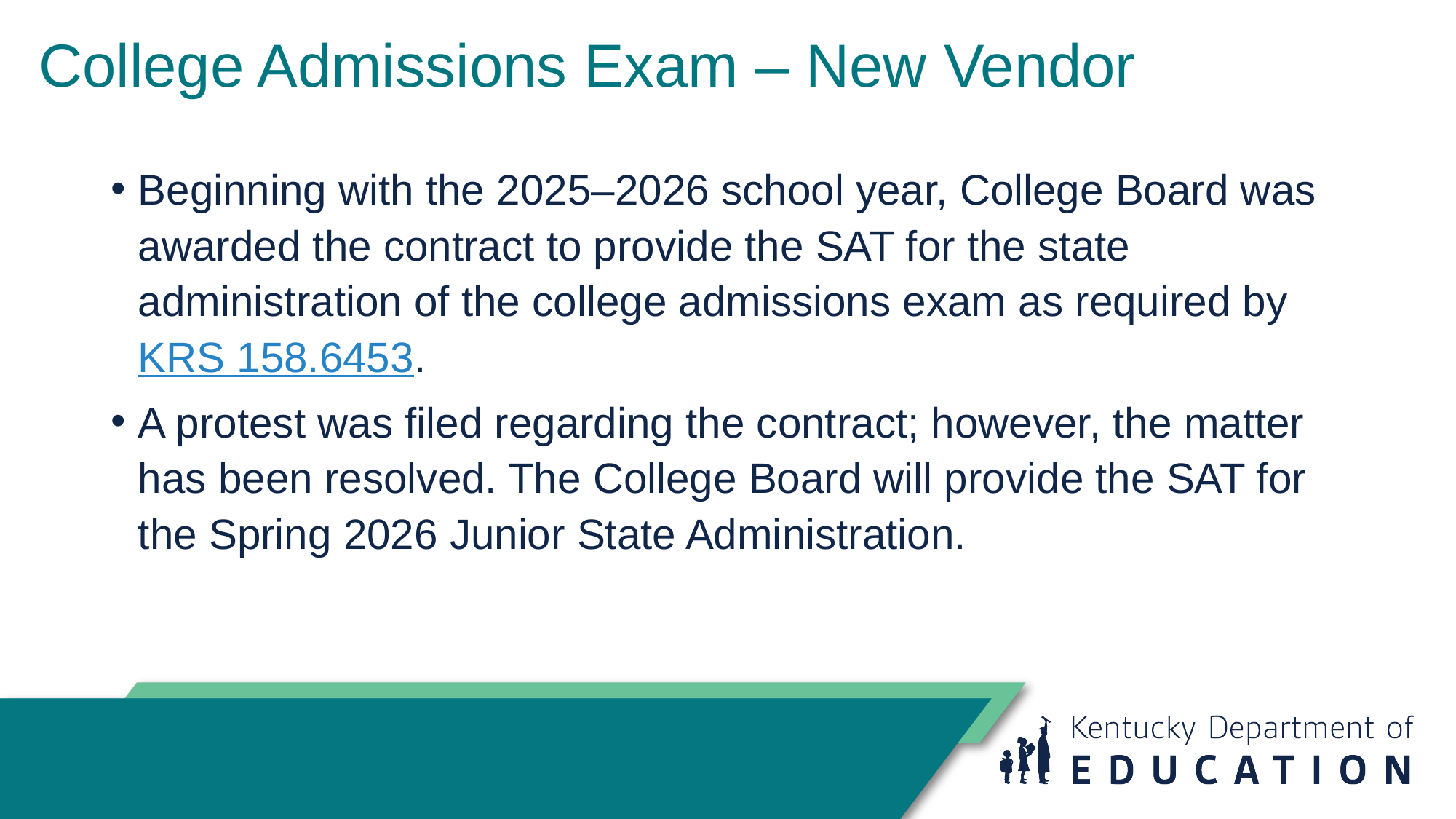

# College Admissions Exam – New Vendor
Beginning with the 2025–2026 school year, College Board was awarded the contract to provide the SAT for the state administration of the college admissions exam as required by KRS 158.6453.
A protest was filed regarding the contract; however, the matter has been resolved. The College Board will provide the SAT for the Spring 2026 Junior State Administration.